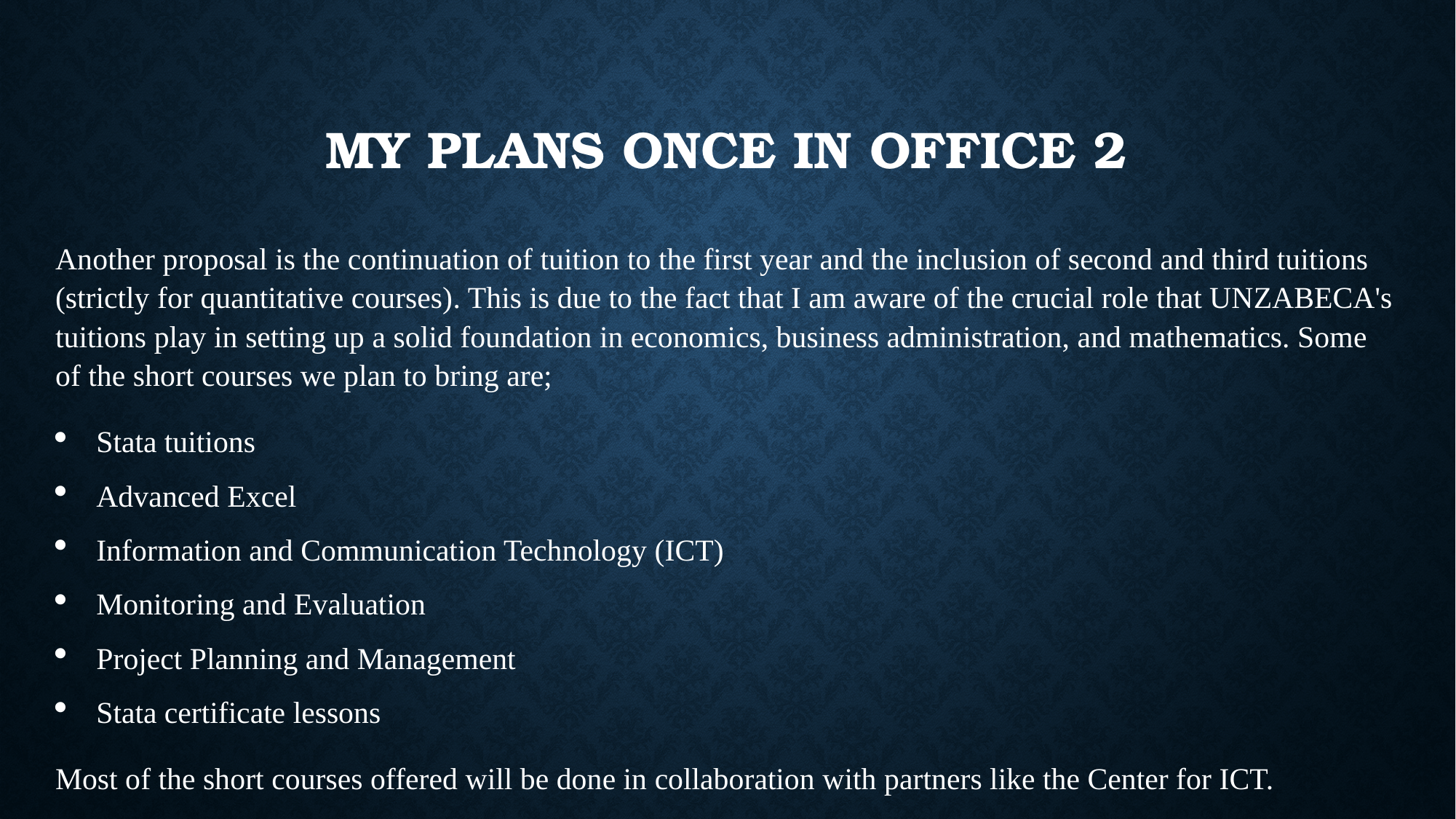

# MY PLANS ONCE IN OFFICE 2
Another proposal is the continuation of tuition to the first year and the inclusion of second and third tuitions (strictly for quantitative courses). This is due to the fact that I am aware of the crucial role that UNZABECA's tuitions play in setting up a solid foundation in economics, business administration, and mathematics. Some of the short courses we plan to bring are;
Stata tuitions
Advanced Excel
Information and Communication Technology (ICT)
Monitoring and Evaluation
Project Planning and Management
Stata certificate lessons
Most of the short courses offered will be done in collaboration with partners like the Center for ICT.